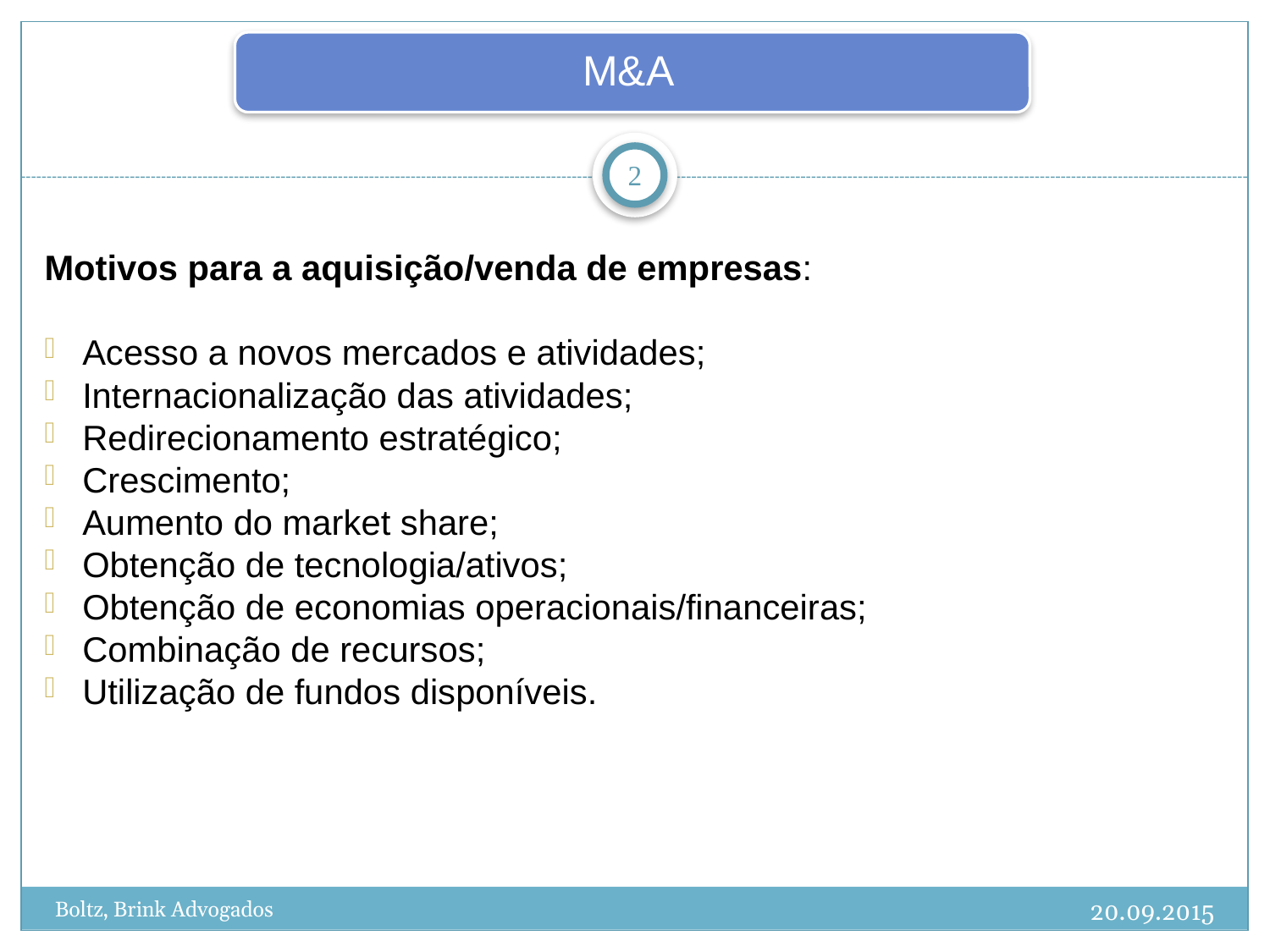

M&A
2

Motivos para a aquisição/venda de empresas:

Acesso a novos mercados e atividades;
Internacionalização das atividades;
Redirecionamento estratégico;
Crescimento;
Aumento do market share;
Obtenção de tecnologia/ativos;
Obtenção de economias operacionais/financeiras;
Combinação de recursos;
Utilização de fundos disponíveis.

20.09.2015
Boltz, Brink Advogados